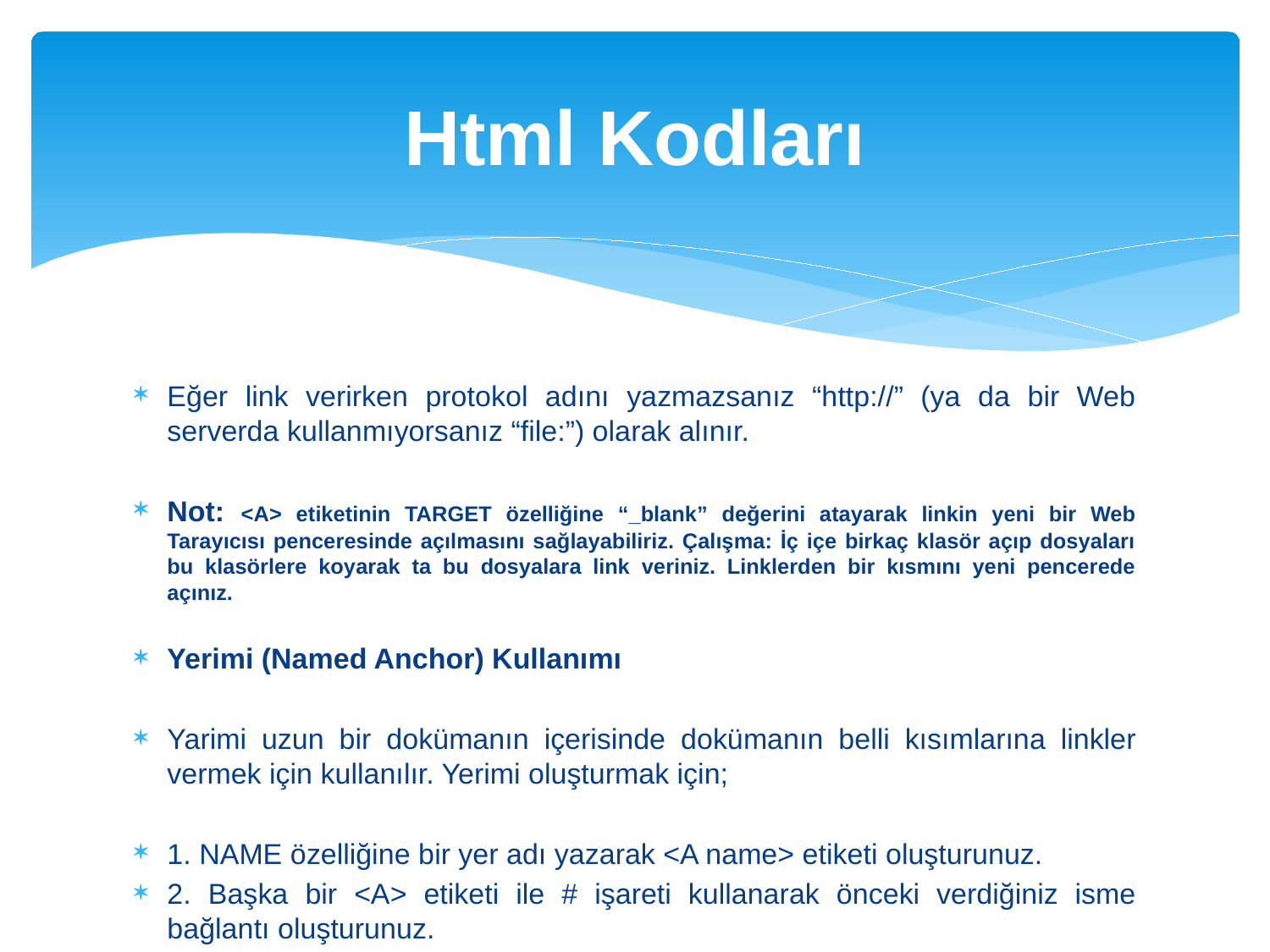

# Html Kodları
Eğer link verirken protokol adını yazmazsanız “http://” (ya da bir Web serverda kullanmıyorsanız “file:”) olarak alınır.

Not: <A> etiketinin TARGET özelliğine “_blank” değerini atayarak linkin yeni bir Web Tarayıcısı penceresinde açılmasını sağlayabiliriz. Çalışma: İç içe birkaç klasör açıp dosyaları bu klasörlere koyarak ta bu dosyalara link veriniz. Linklerden bir kısmını yeni pencerede açınız.

Yerimi (Named Anchor) Kullanımı

Yarimi uzun bir dokümanın içerisinde dokümanın belli kısımlarına linkler vermek için kullanılır. Yerimi oluşturmak için;

1. NAME özelliğine bir yer adı yazarak <A name> etiketi oluşturunuz.
2. Başka bir <A> etiketi ile # işareti kullanarak önceki verdiğiniz isme bağlantı oluşturunuz.